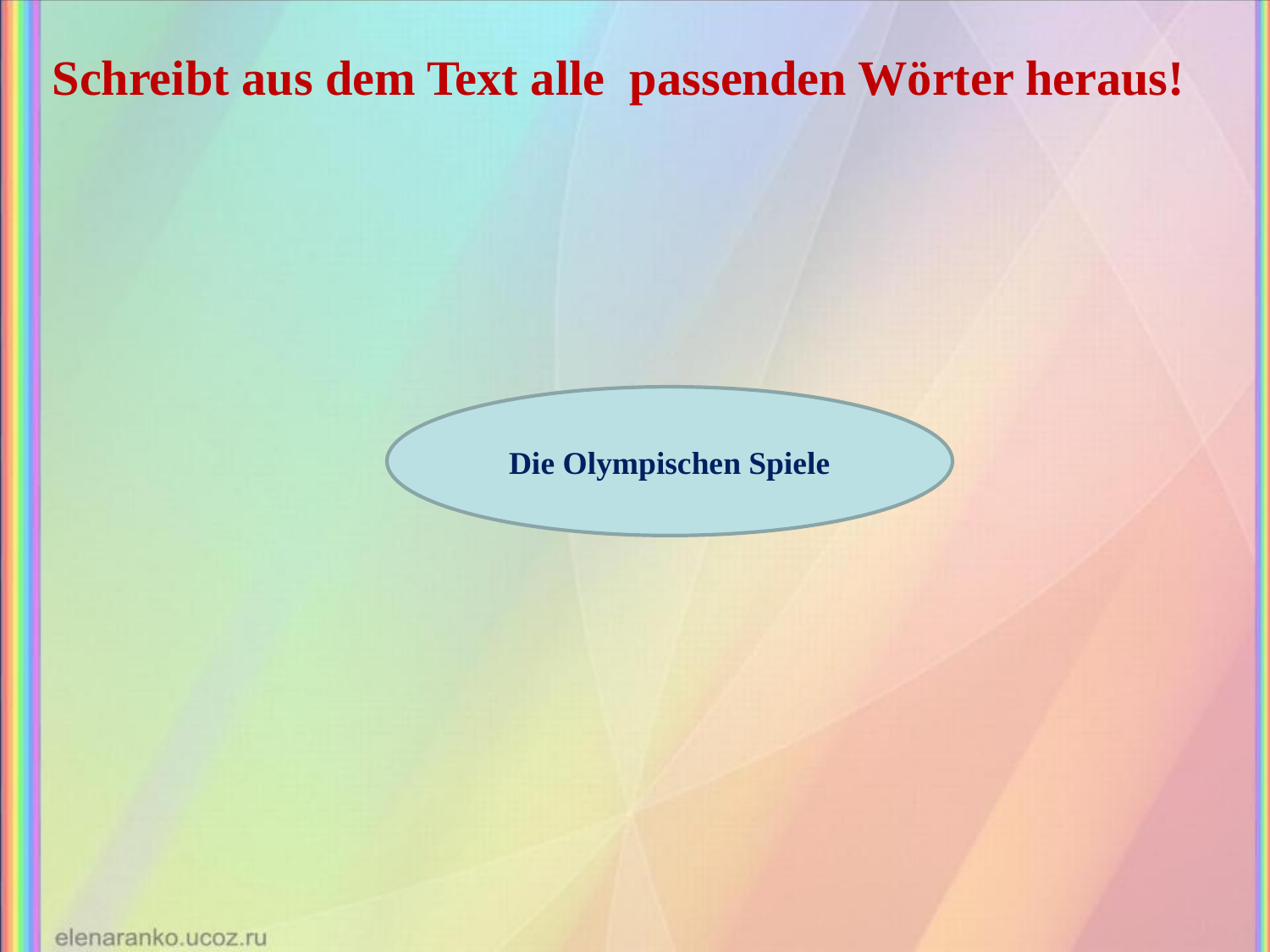

Schreibt aus dem Text alle  passenden Wörter heraus!
Die Olympischen Spiele